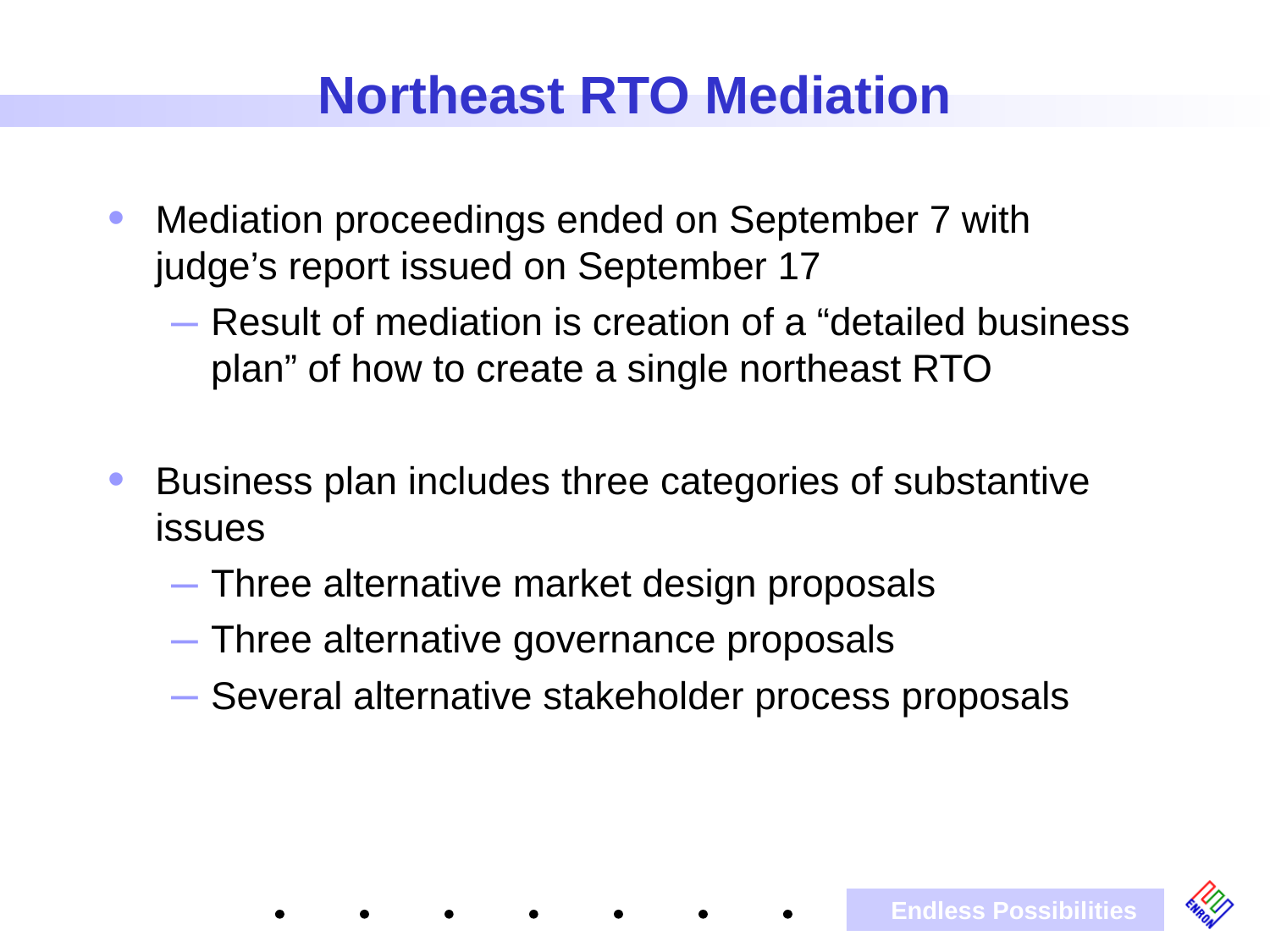

# Northeast RTO Mediation
Mediation proceedings ended on September 7 with judge’s report issued on September 17
Result of mediation is creation of a “detailed business plan” of how to create a single northeast RTO

Business plan includes three categories of substantive issues
Three alternative market design proposals
Three alternative governance proposals
Several alternative stakeholder process proposals